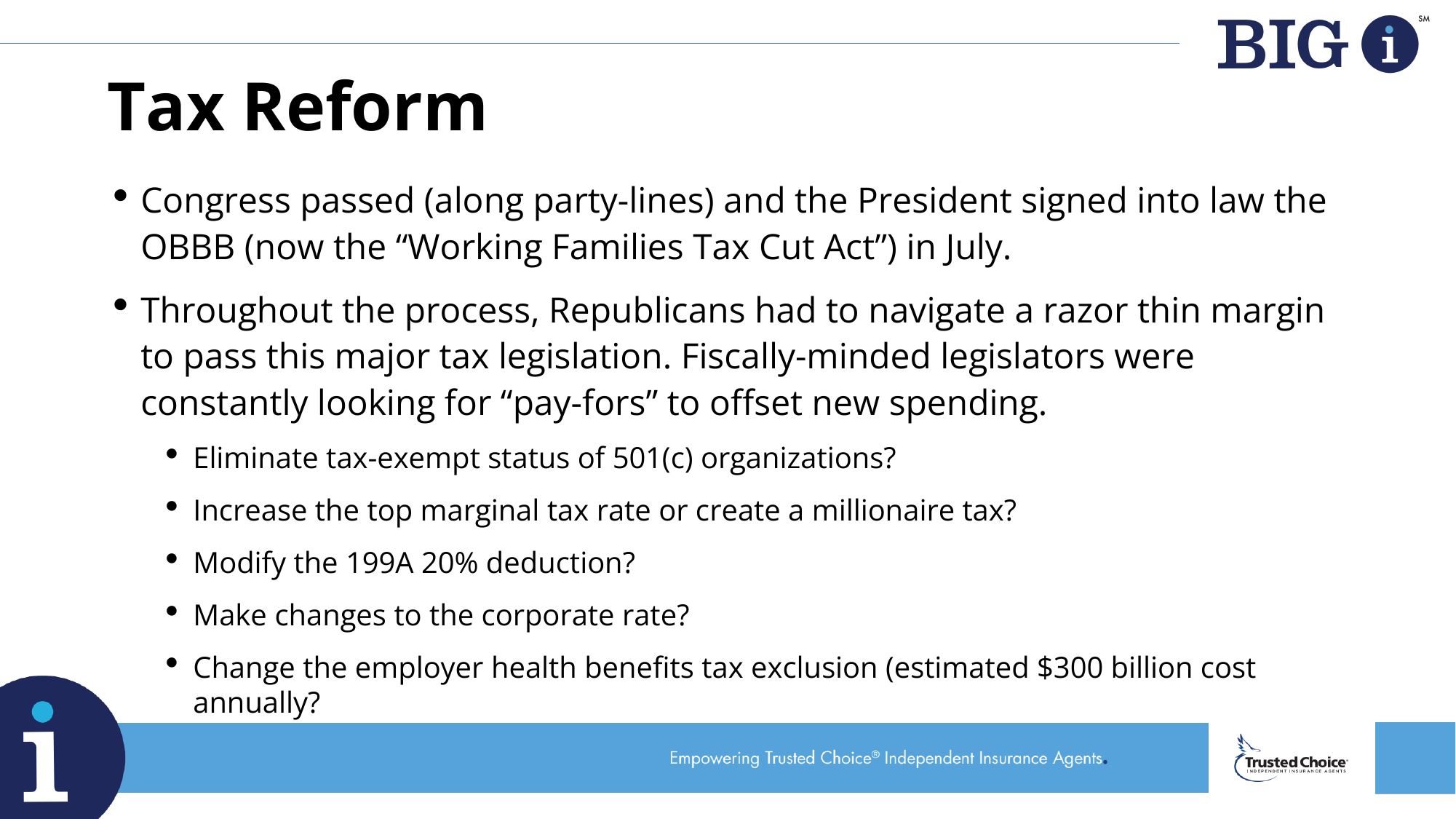

# Tax Reform
Congress passed (along party-lines) and the President signed into law the OBBB (now the “Working Families Tax Cut Act”) in July.
Throughout the process, Republicans had to navigate a razor thin margin to pass this major tax legislation. Fiscally-minded legislators were constantly looking for “pay-fors” to offset new spending.
Eliminate tax-exempt status of 501(c) organizations?
Increase the top marginal tax rate or create a millionaire tax?
Modify the 199A 20% deduction?
Make changes to the corporate rate?
Change the employer health benefits tax exclusion (estimated $300 billion cost annually?